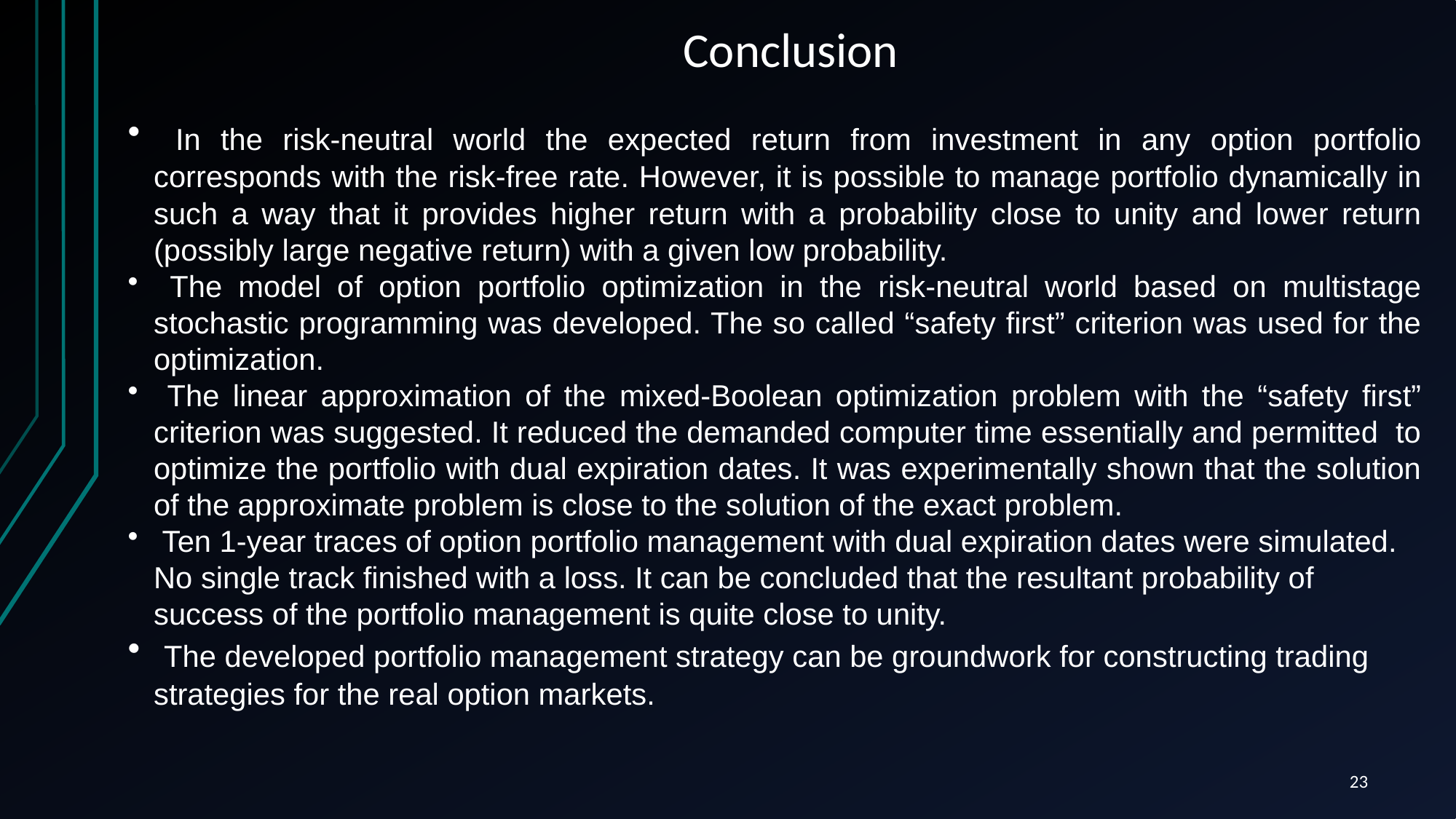

Conclusion
 In the risk-neutral world the expected return from investment in any option portfolio corresponds with the risk-free rate. However, it is possible to manage portfolio dynamically in such a way that it provides higher return with a probability close to unity and lower return (possibly large negative return) with a given low probability.
 The model of option portfolio optimization in the risk-neutral world based on multistage stochastic programming was developed. The so called “safety first” criterion was used for the optimization.
 The linear approximation of the mixed-Boolean optimization problem with the “safety first” criterion was suggested. It reduced the demanded computer time essentially and permitted  to optimize the portfolio with dual expiration dates. It was experimentally shown that the solution of the approximate problem is close to the solution of the exact problem.
 Ten 1-year traces of option portfolio management with dual expiration dates were simulated. No single track finished with a loss. It can be concluded that the resultant probability of success of the portfolio management is quite close to unity.
 The developed portfolio management strategy can be groundwork for constructing trading strategies for the real option markets.

23